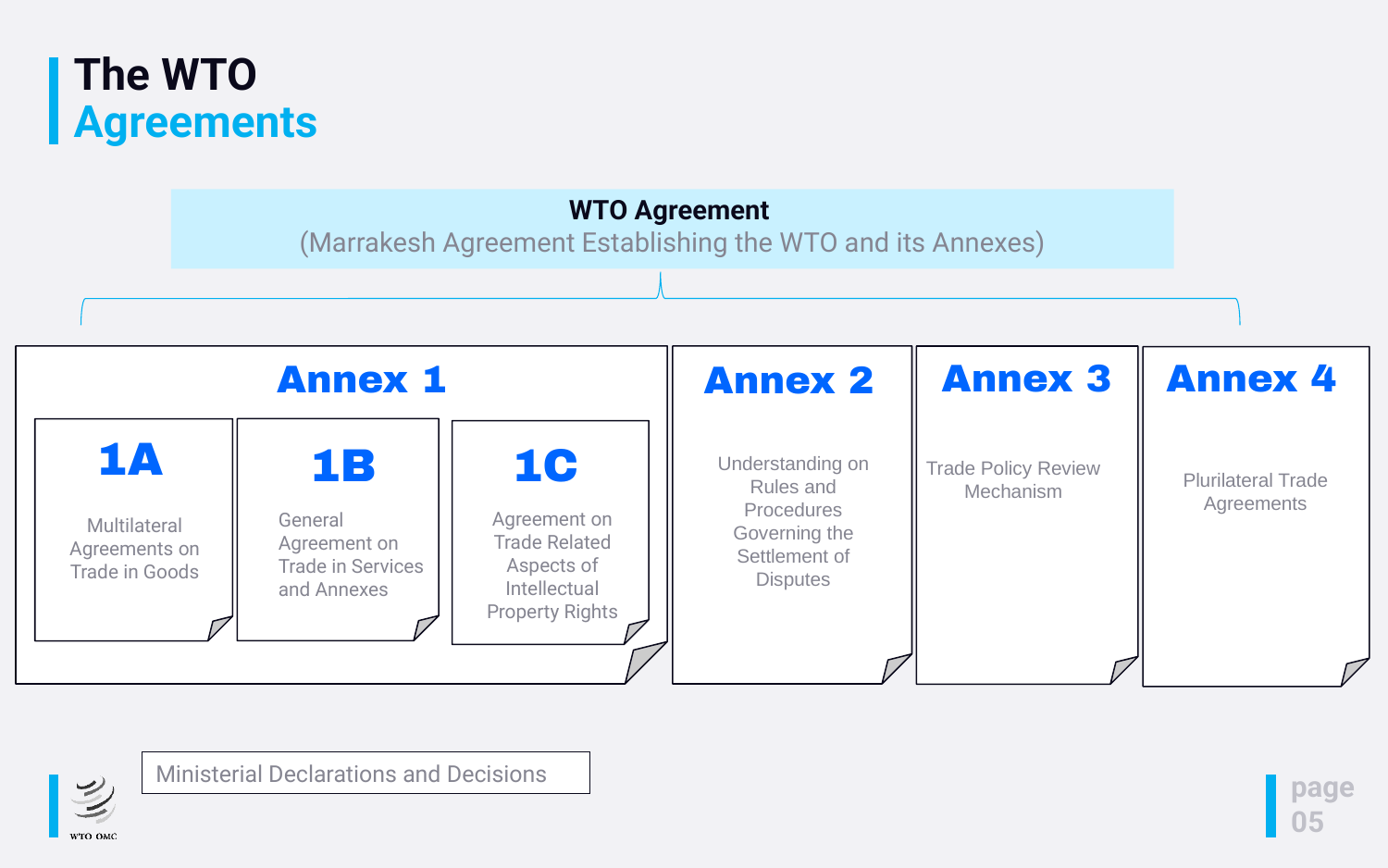

# The WTO Agreements
WTO Agreement
(Marrakesh Agreement Establishing the WTO and its Annexes)

Annex 3
Trade Policy Review Mechanism

Annex 1

Annex 2
Understanding on Rules and Procedures Governing the Settlement of Disputes
Annex 4

Plurilateral Trade Agreements

1B
General Agreement on Trade in Services and Annexes

1A
Multilateral Agreements on Trade in Goods

1C
Agreement on Trade Related Aspects of Intellectual Property Rights
Ministerial Declarations and Decisions
page
05